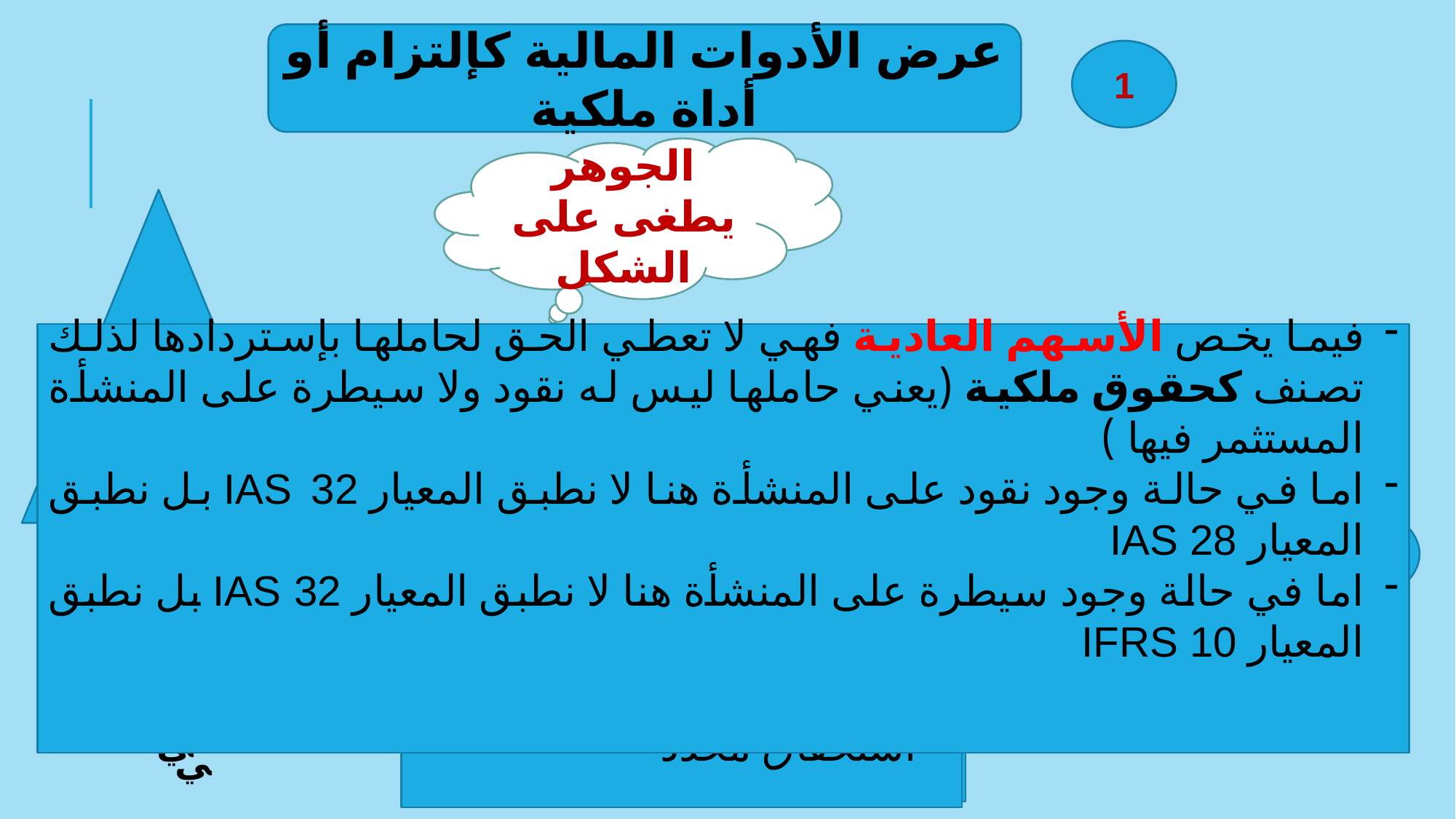

عرض الأدوات المالية كإلتزام أو أداة ملكية
1
الجوهر يطغى على الشكل
حق ملكية و التزام مالي
إلتزام مالي
فيما يخص الأسهم العادية فهي لا تعطي الحق لحاملها بإستردادها لذلك تصنف كحقوق ملكية (يعني حاملها ليس له نقود ولا سيطرة على المنشأة المستثمر فيها )
اما في حالة وجود نقود على المنشأة هنا لا نطبق المعيار IAS 32 بل نطبق المعيار IAS 28
اما في حالة وجود سيطرة على المنشأة هنا لا نطبق المعيار IAS 32 بل نطبق المعيار IFRS 10

سندات ثابتة (مستمرة) ليس لها تاريخ استحقاق مقابل سعر فائدة  سنوي واضح
سندات مطروحة للبيع مع إمكانية تحويلها لأسهم حسب اختيار حاملها

السندات
إلتزام مالي
إلتزام مالي
سندات مطروحة للبيع دون إمكانية تحويلها لأسهم
سندات مطروحة للبيع مقابل نسبة فائدة ثابت و بتاريخ استحقاق محدد